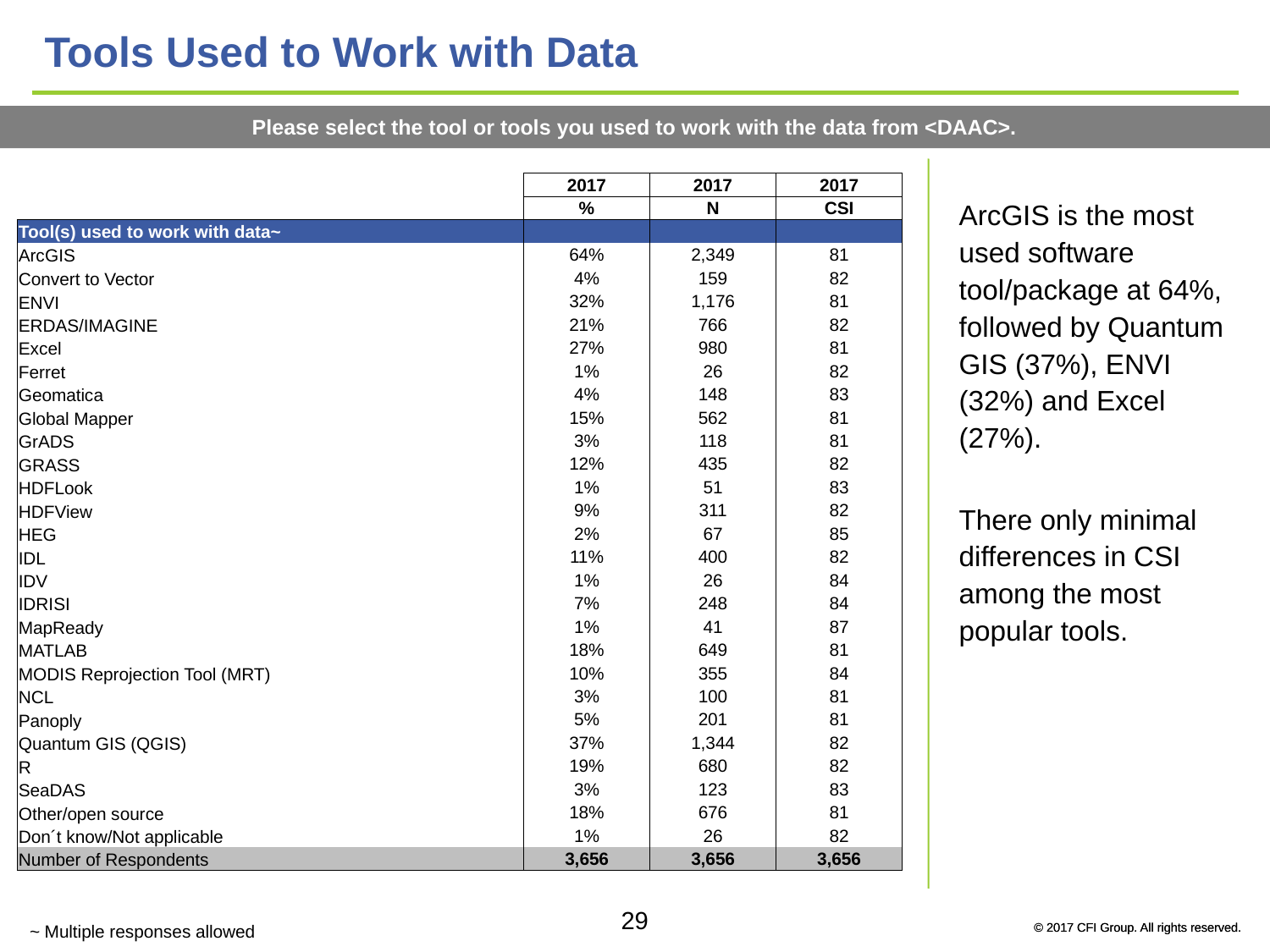

# Tools Used to Work with Data
Please select the tool or tools you used to work with the data from <DAAC>.
|  | 2017 | 2017 | 2017 |
| --- | --- | --- | --- |
| Used software tools or packages to work with data ~~ | % | N | CSI |
| Tool(s) used to work with data~ | % | N | CSI |
| ArcGIS | 64% | 2,349 | 81 |
| Convert to Vector | 4% | 159 | 82 |
| ENVI | 32% | 1,176 | 81 |
| ERDAS/IMAGINE | 21% | 766 | 82 |
| Excel | 27% | 980 | 81 |
| Ferret | 1% | 26 | 82 |
| Geomatica | 4% | 148 | 83 |
| Global Mapper | 15% | 562 | 81 |
| GrADS | 3% | 118 | 81 |
| GRASS | 12% | 435 | 82 |
| HDFLook | 1% | 51 | 83 |
| HDFView | 9% | 311 | 82 |
| HEG | 2% | 67 | 85 |
| IDL | 11% | 400 | 82 |
| IDV | 1% | 26 | 84 |
| IDRISI | 7% | 248 | 84 |
| MapReady | 1% | 41 | 87 |
| MATLAB | 18% | 649 | 81 |
| MODIS Reprojection Tool (MRT) | 10% | 355 | 84 |
| NCL | 3% | 100 | 81 |
| Panoply | 5% | 201 | 81 |
| Quantum GIS (QGIS) | 37% | 1,344 | 82 |
| R | 19% | 680 | 82 |
| SeaDAS | 3% | 123 | 83 |
| Other/open source | 18% | 676 | 81 |
| Don´t know/Not applicable | 1% | 26 | 82 |
| Number of Respondents | 3,656 | 3,656 | 3,656 |
ArcGIS is the most used software tool/package at 64%, followed by Quantum GIS (37%), ENVI (32%) and Excel (27%).
There only minimal differences in CSI among the most popular tools.
~ Multiple responses allowed